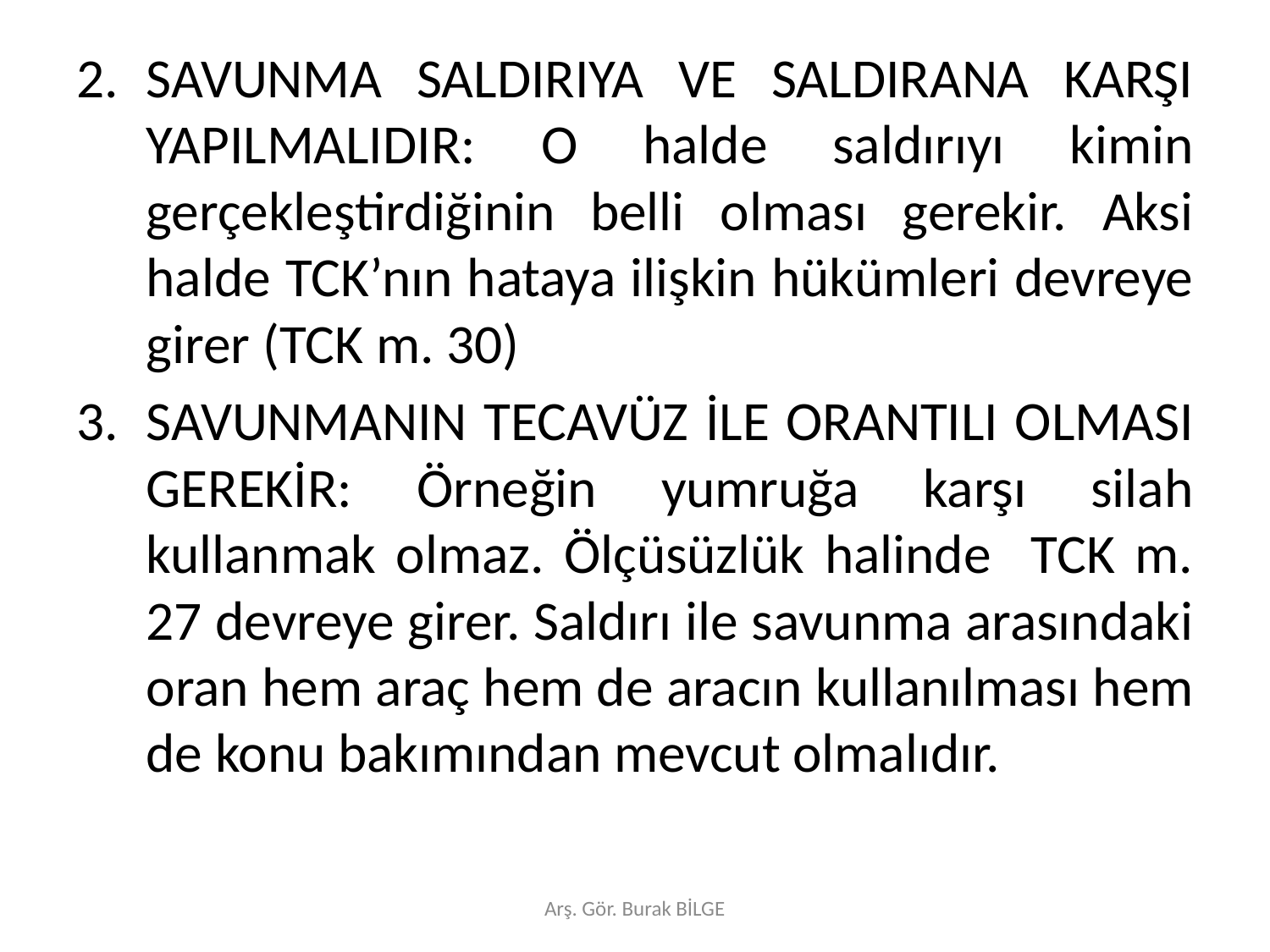

SAVUNMA SALDIRIYA VE SALDIRANA KARŞI YAPILMALIDIR: O halde saldırıyı kimin gerçekleştirdiğinin belli olması gerekir. Aksi halde TCK’nın hataya ilişkin hükümleri devreye girer (TCK m. 30)
SAVUNMANIN TECAVÜZ İLE ORANTILI OLMASI GEREKİR: Örneğin yumruğa karşı silah kullanmak olmaz. Ölçüsüzlük halinde  TCK m. 27 devreye girer. Saldırı ile savunma arasındaki oran hem araç hem de aracın kullanılması hem de konu bakımından mevcut olmalıdır.
Arş. Gör. Burak BİLGE